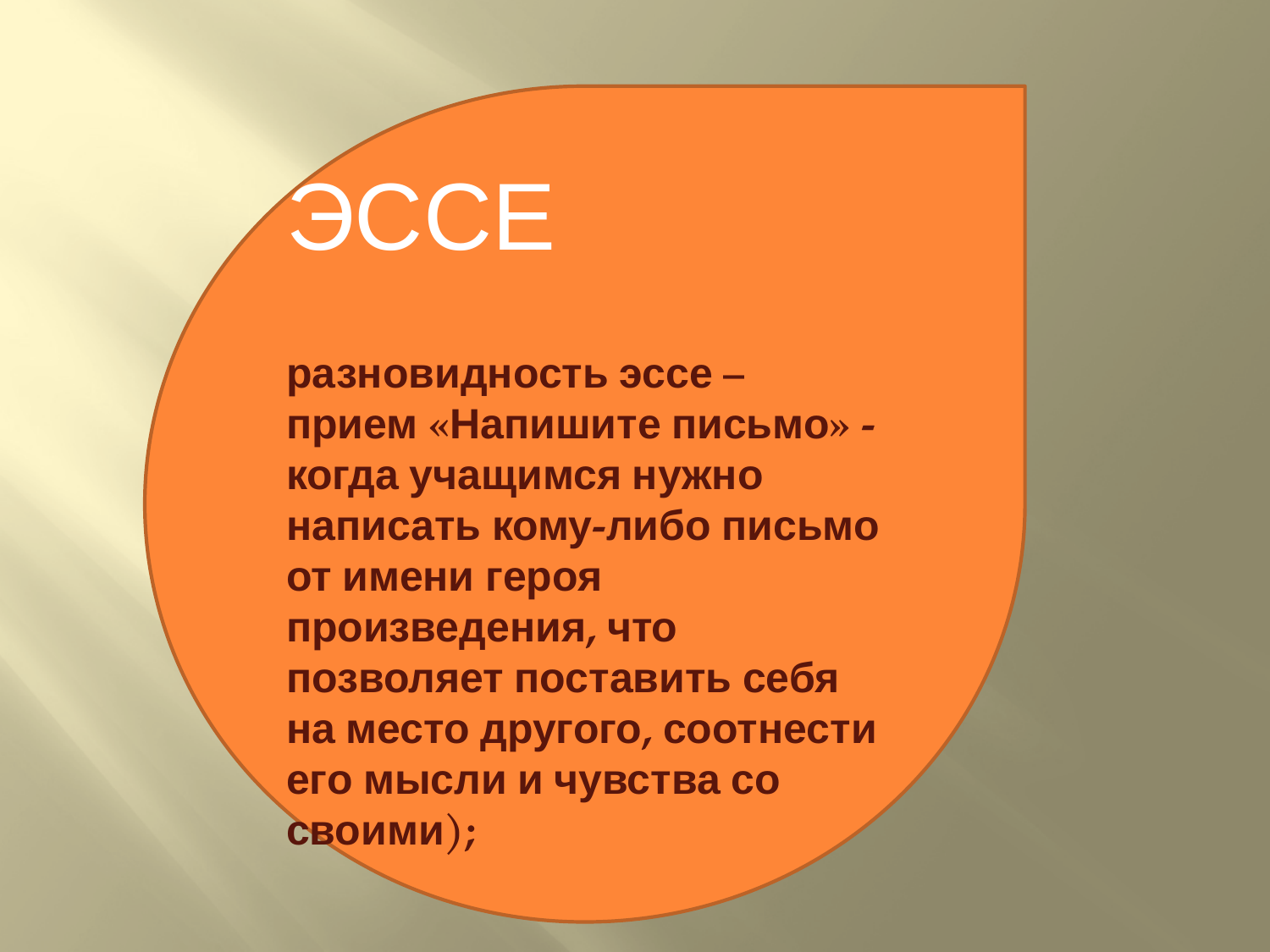

ЭССЕ

разновидность эссе – прием «Напишите письмо» - когда учащимся нужно написать кому-либо письмо от имени героя произведения, что позволяет поставить себя на место другого, соотнести его мысли и чувства со своими);